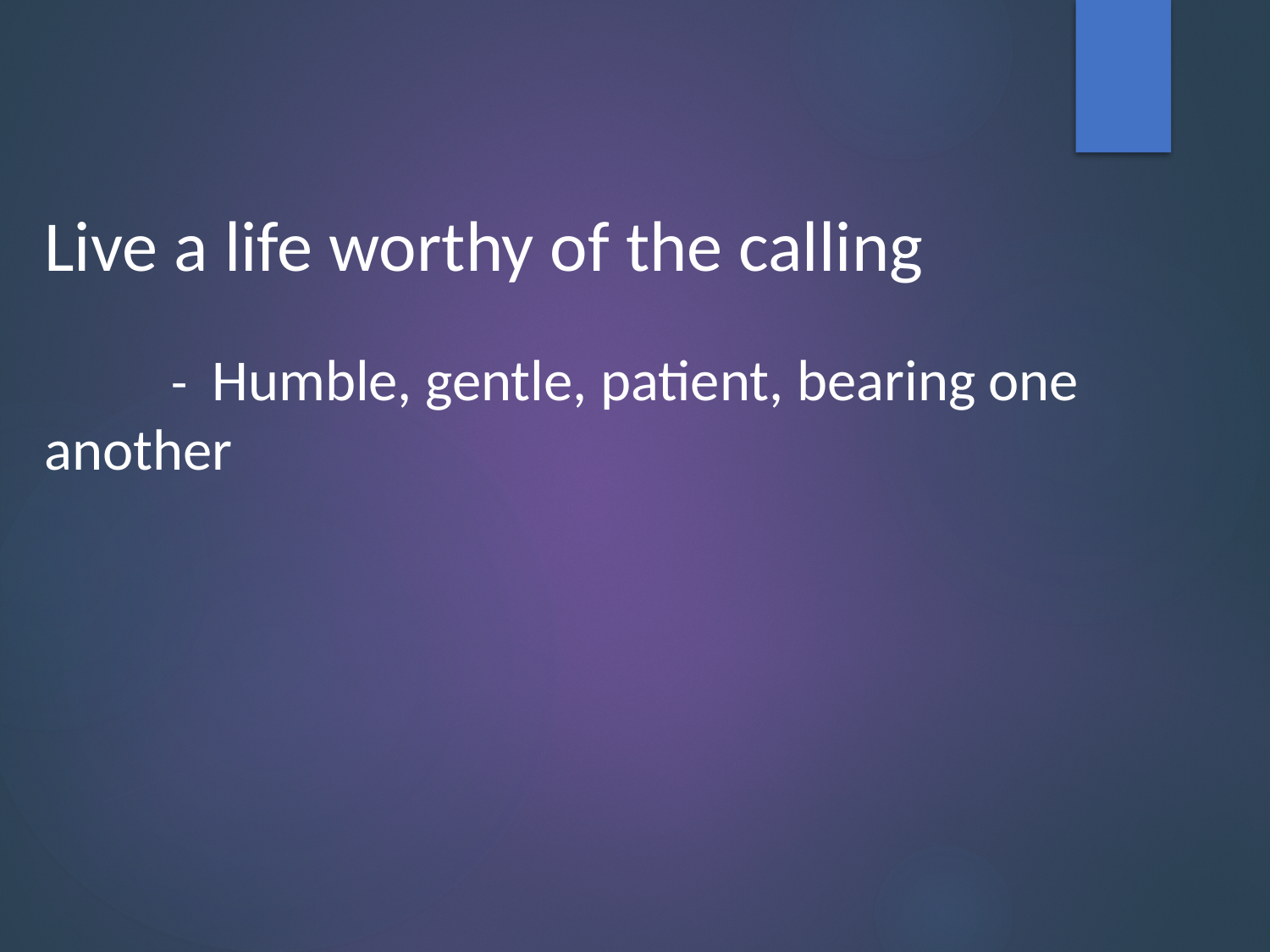

Live a life worthy of the calling

	-  Humble, gentle, patient, bearing one another